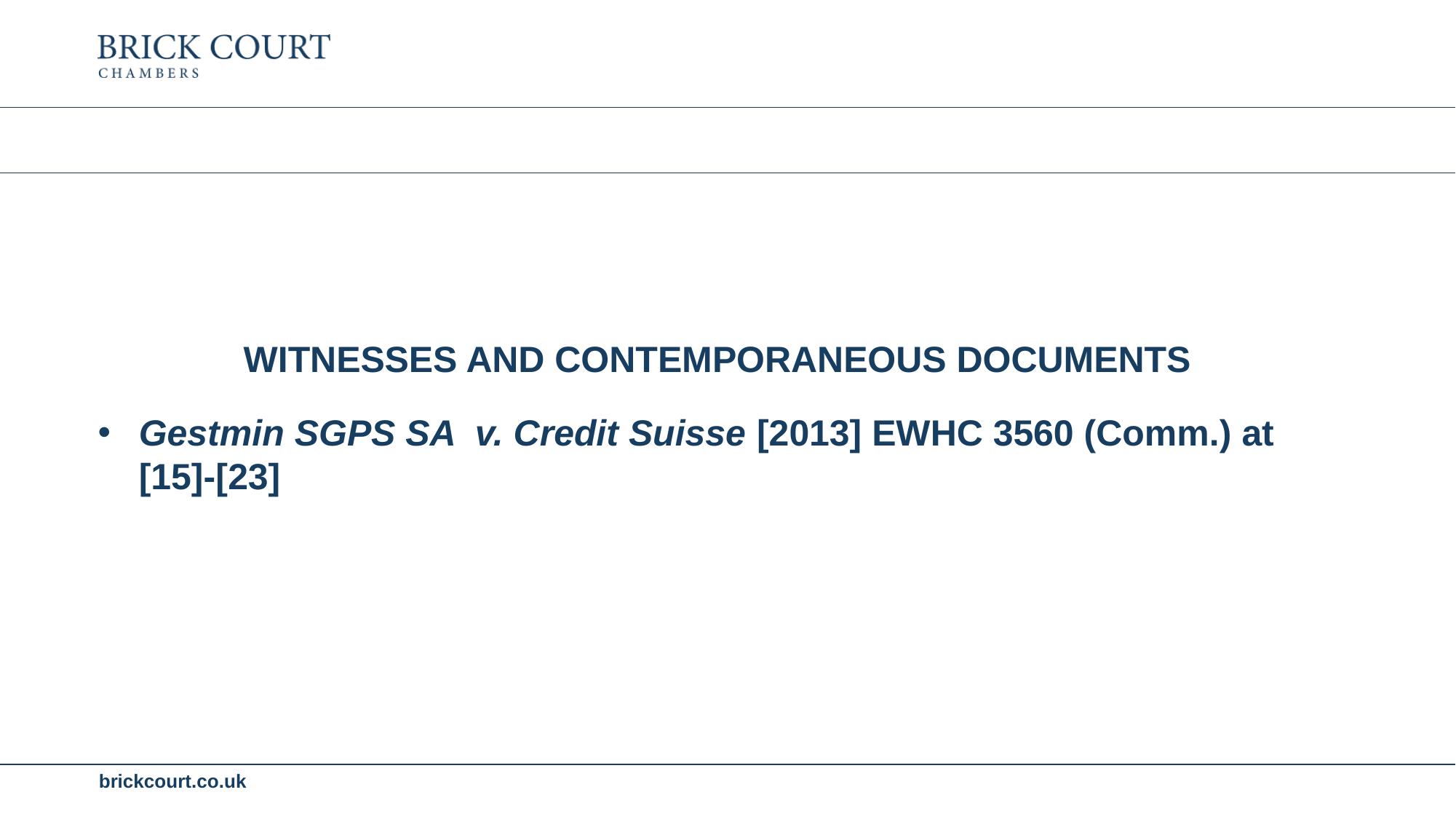

WITNESSES AND CONTEMPORANEOUS DOCUMENTS
Gestmin SGPS SA  v. Credit Suisse [2013] EWHC 3560 (Comm.) at [15]-[23]